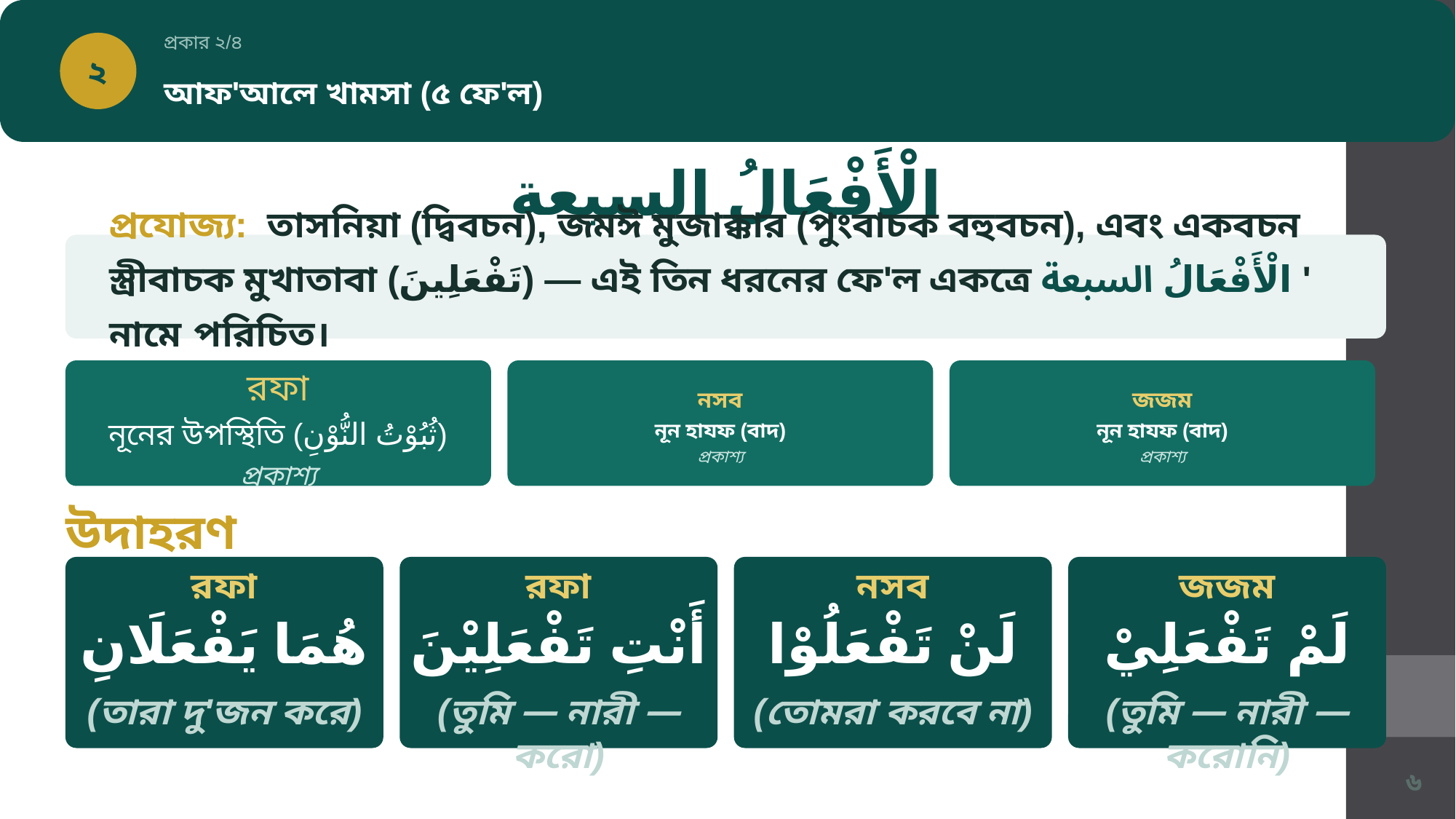

প্রকার ২/৪

২
আফ'আলে খামসা (৫ ফে'ল)
الْأَفْعَالُ السبعة

প্রযোজ্য:  তাসনিয়া (দ্বিবচন), জমঈ মুজাক্কার (পুংবাচক বহুবচন), এবং একবচন স্ত্রীবাচক মুখাতাবা (تَفْعَلِينَ) — এই তিন ধরনের ফে'ল একত্রে الْأَفْعَالُ السبعة ' নামে পরিচিত।

রফা
নূনের উপস্থিতি (ثُبُوْتُ النُّوْنِ)
প্রকাশ্য

নসব
নূন হাযফ (বাদ)
প্রকাশ্য

জজম
নূন হাযফ (বাদ)
প্রকাশ্য
উদাহরণ

রফা
রফা
নসব
জজম
هُمَا يَفْعَلَانِ
أَنْتِ تَفْعَلِيْنَ
لَنْ تَفْعَلُوْا
لَمْ تَفْعَلِيْ
(তারা দু'জন করে)
(তুমি — নারী — করো)
(তোমরা করবে না)
(তুমি — নারী — করোনি)
৬